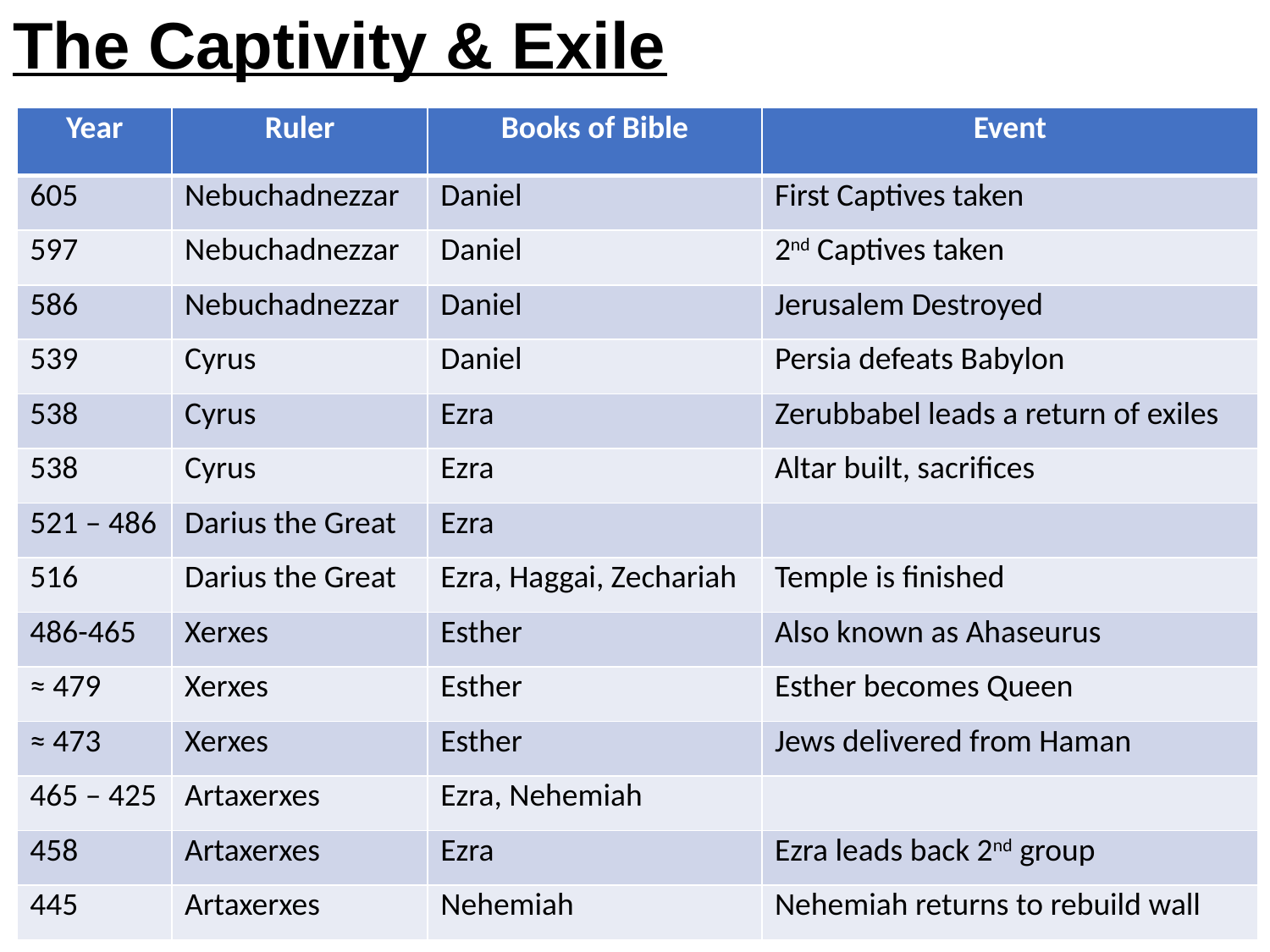

# The Captivity & Exile
| Year | Ruler | Books of Bible | Event |
| --- | --- | --- | --- |
| 605 | Nebuchadnezzar | Daniel | First Captives taken |
| 597 | Nebuchadnezzar | Daniel | 2nd Captives taken |
| 586 | Nebuchadnezzar | Daniel | Jerusalem Destroyed |
| 539 | Cyrus | Daniel | Persia defeats Babylon |
| 538 | Cyrus | Ezra | Zerubbabel leads a return of exiles |
| 538 | Cyrus | Ezra | Altar built, sacrifices |
| 521 – 486 | Darius the Great | Ezra |  |
| 516 | Darius the Great | Ezra, Haggai, Zechariah | Temple is finished |
| 486-465 | Xerxes | Esther | Also known as Ahaseurus |
| ≈ 479 | Xerxes | Esther | Esther becomes Queen |
| ≈ 473 | Xerxes | Esther | Jews delivered from Haman |
| 465 – 425 | Artaxerxes | Ezra, Nehemiah |  |
| 458 | Artaxerxes | Ezra | Ezra leads back 2nd group |
| 445 | Artaxerxes | Nehemiah | Nehemiah returns to rebuild wall |